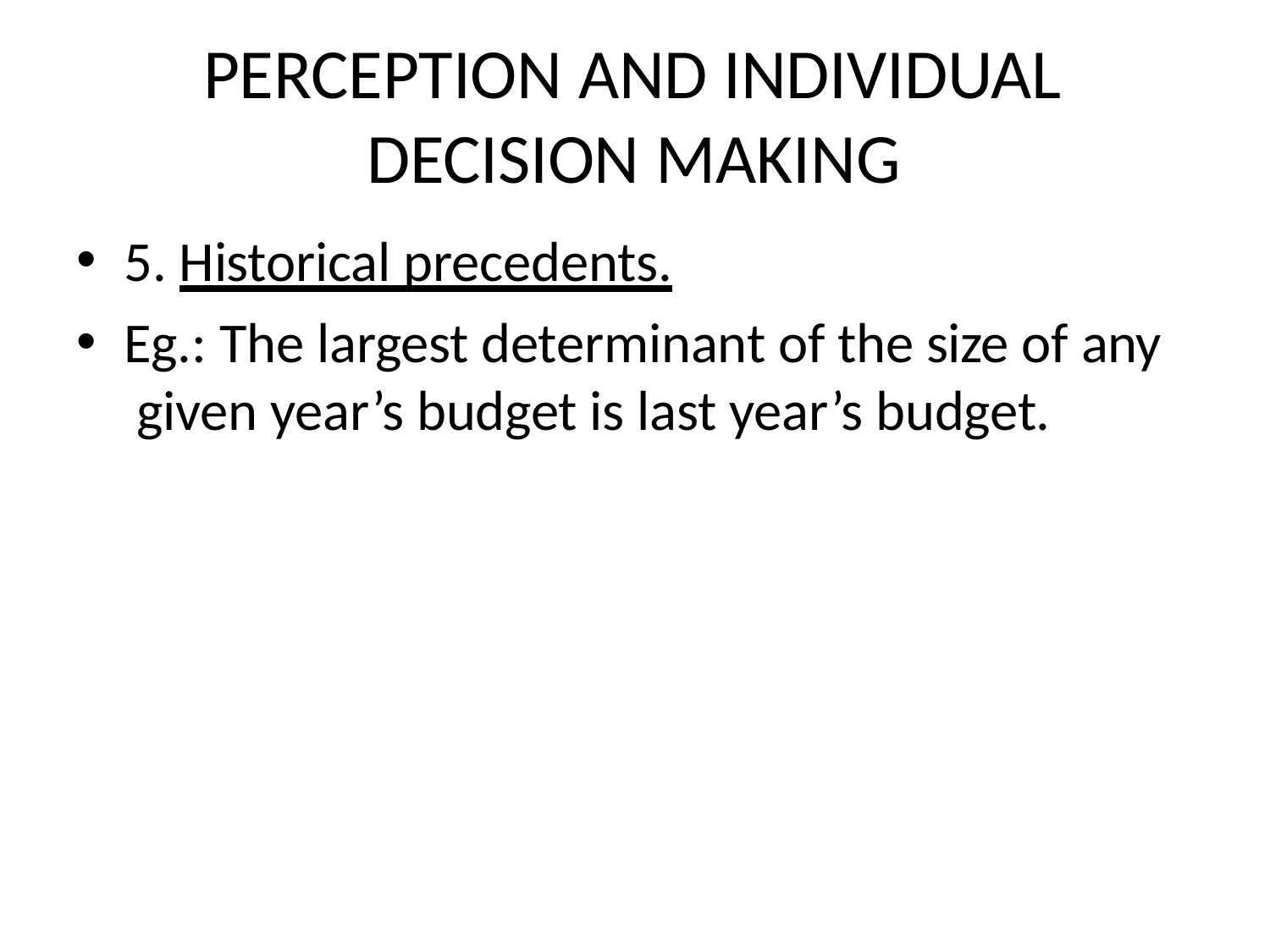

# PERCEPTION AND INDIVIDUAL  DECISION MAKING
5. Historical precedents.
Eg.: The largest determinant of the size of any  given year’s budget is last year’s budget.